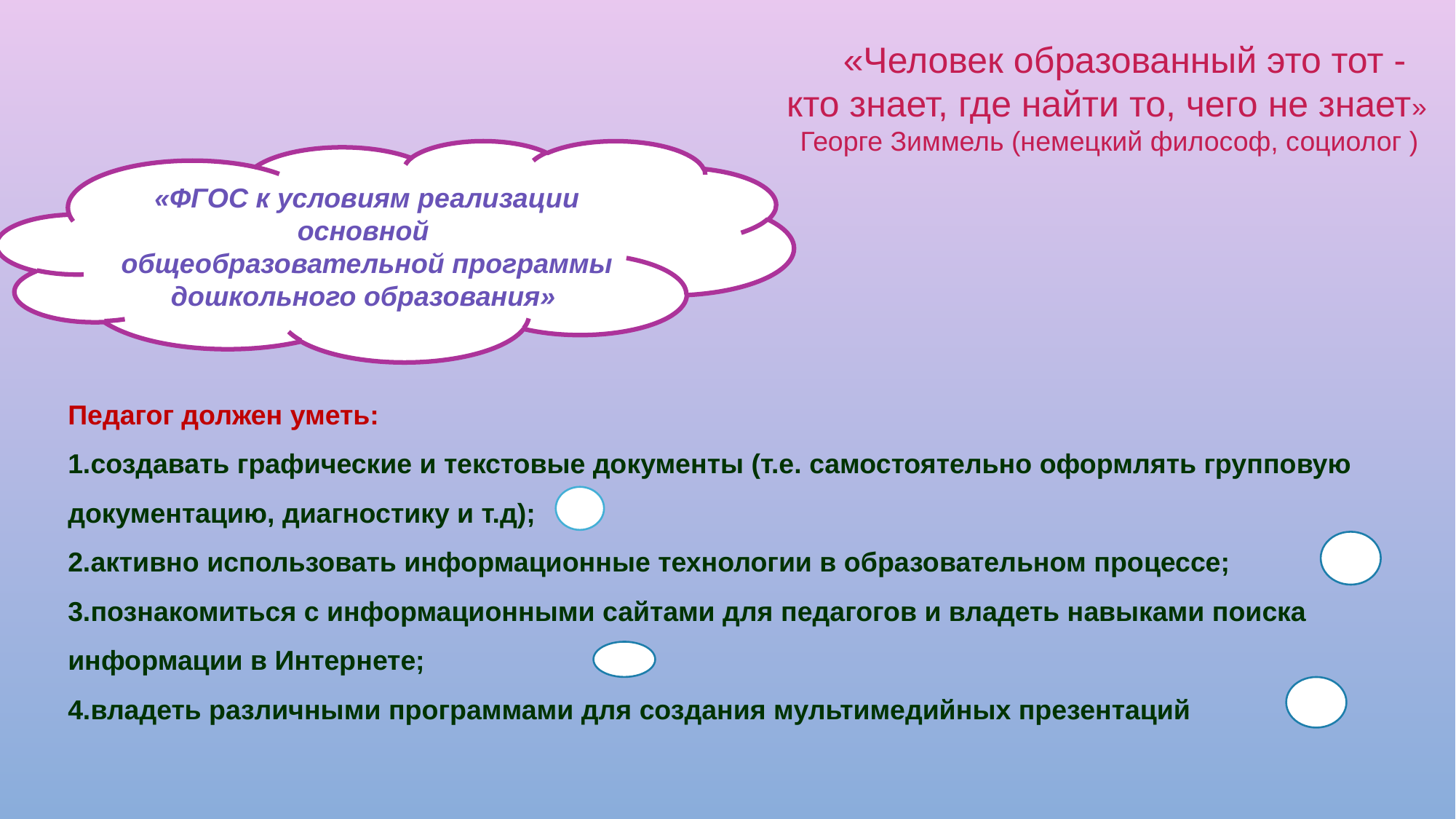

«Человек образованный это тот -
кто знает, где найти то, чего не знает»
Георге Зиммель (немецкий философ, социолог )

«ФГОС к условиям реализации основной
общеобразовательной программы
дошкольного образования»

Педагог должен уметь:
1.создавать графические и текстовые документы (т.е. самостоятельно оформлять групповую документацию, диагностику и т.д);
2.активно использовать информационные технологии в образовательном процессе;
3.познакомиться с информационными сайтами для педагогов и владеть навыками поиска информации в Интернете;
4.владеть различными программами для создания мультимедийных презентаций